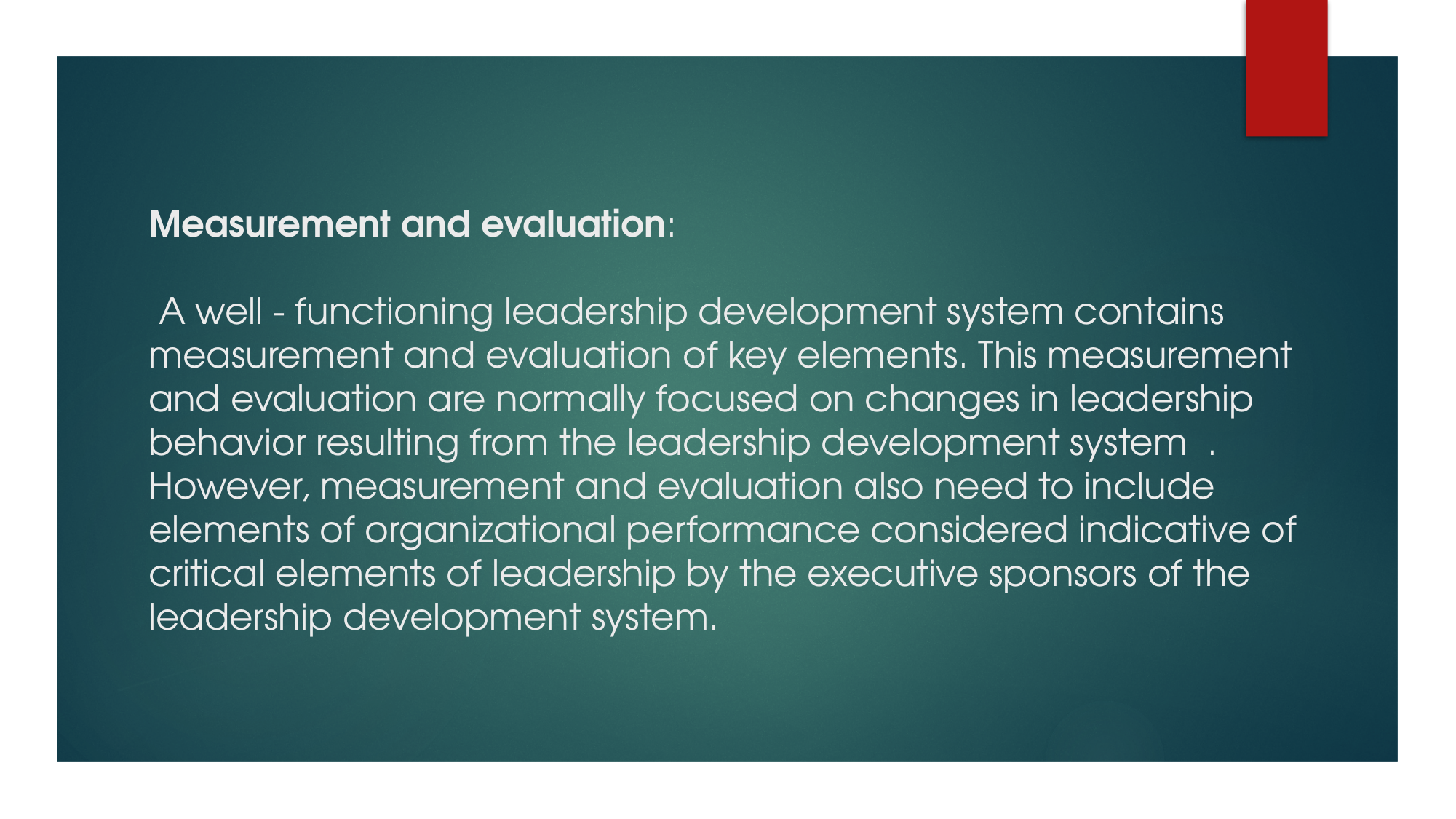

# Measurement and evaluation: A well - functioning leadership development system contains measurement and evaluation of key elements. This measurement and evaluation are normally focused on changes in leadership behavior resulting from the leadership development system  . However, measurement and evaluation also need to include elements of organizational performance considered indicative of critical elements of leadership by the executive sponsors of the leadership development system.